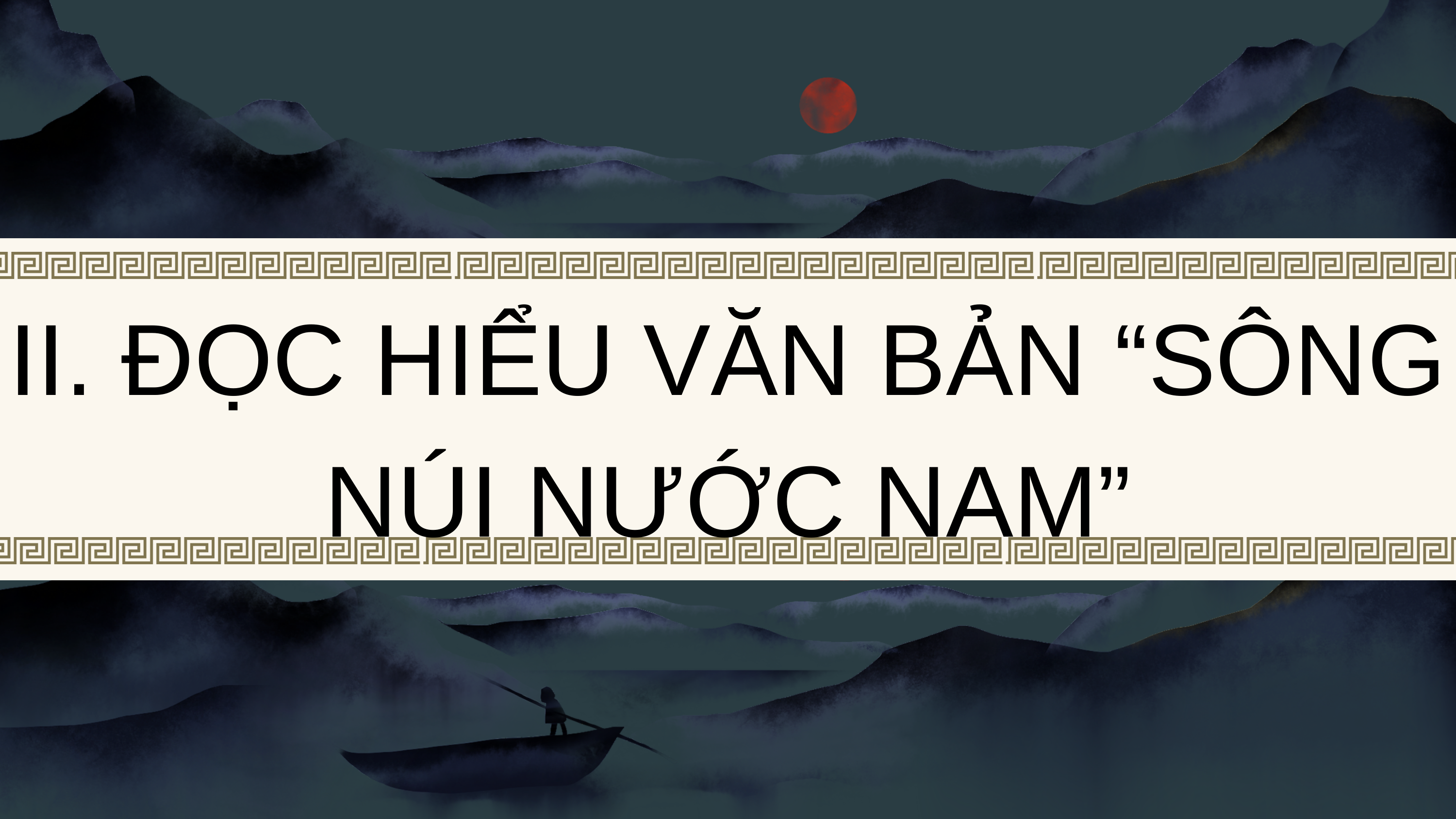

II. ĐỌC HIỂU VĂN BẢN “SÔNG NÚI NƯỚC NAM”